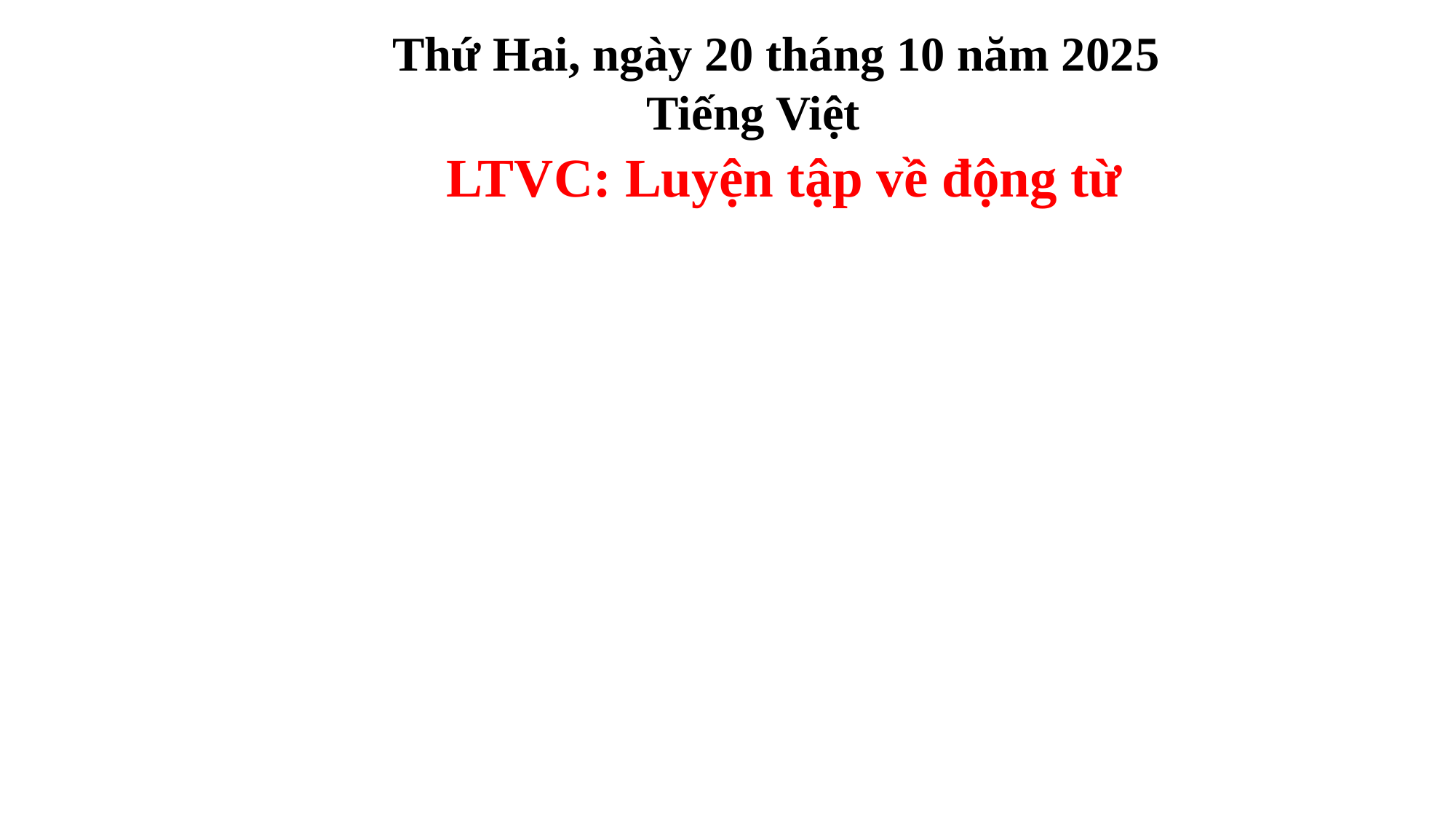

# Thứ Hai, ngày 20 tháng 10 năm 2025
Tiếng Việt
LTVC: Luyện tập về động từ